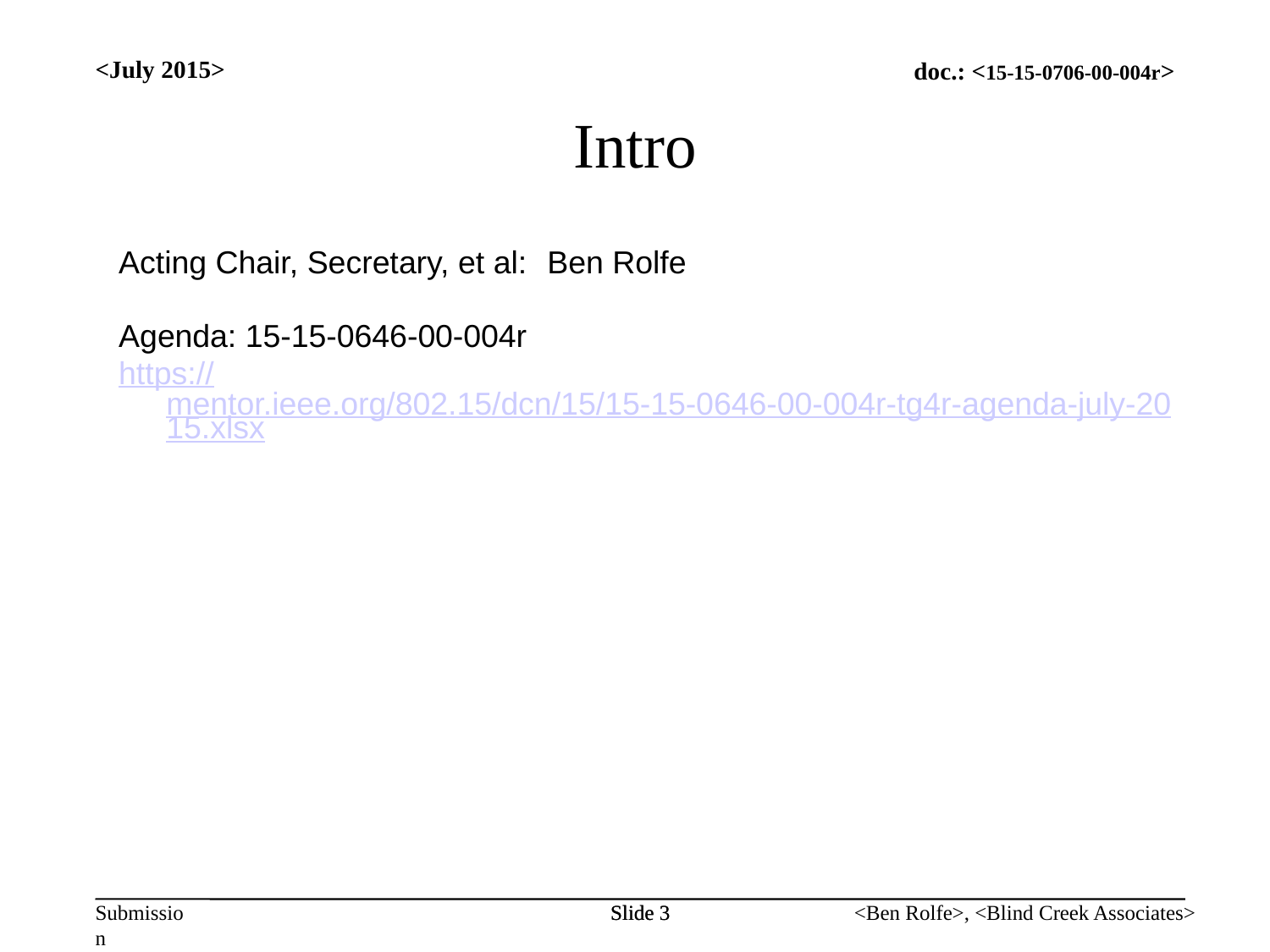

<July 2015>
Intro
Acting Chair, Secretary, et al:	Ben Rolfe

Agenda: 15-15-0646-00-004r
https://mentor.ieee.org/802.15/dcn/15/15-15-0646-00-004r-tg4r-agenda-july-2015.xlsx

Slide 3
Slide 3
<Ben Rolfe>, <Blind Creek Associates>